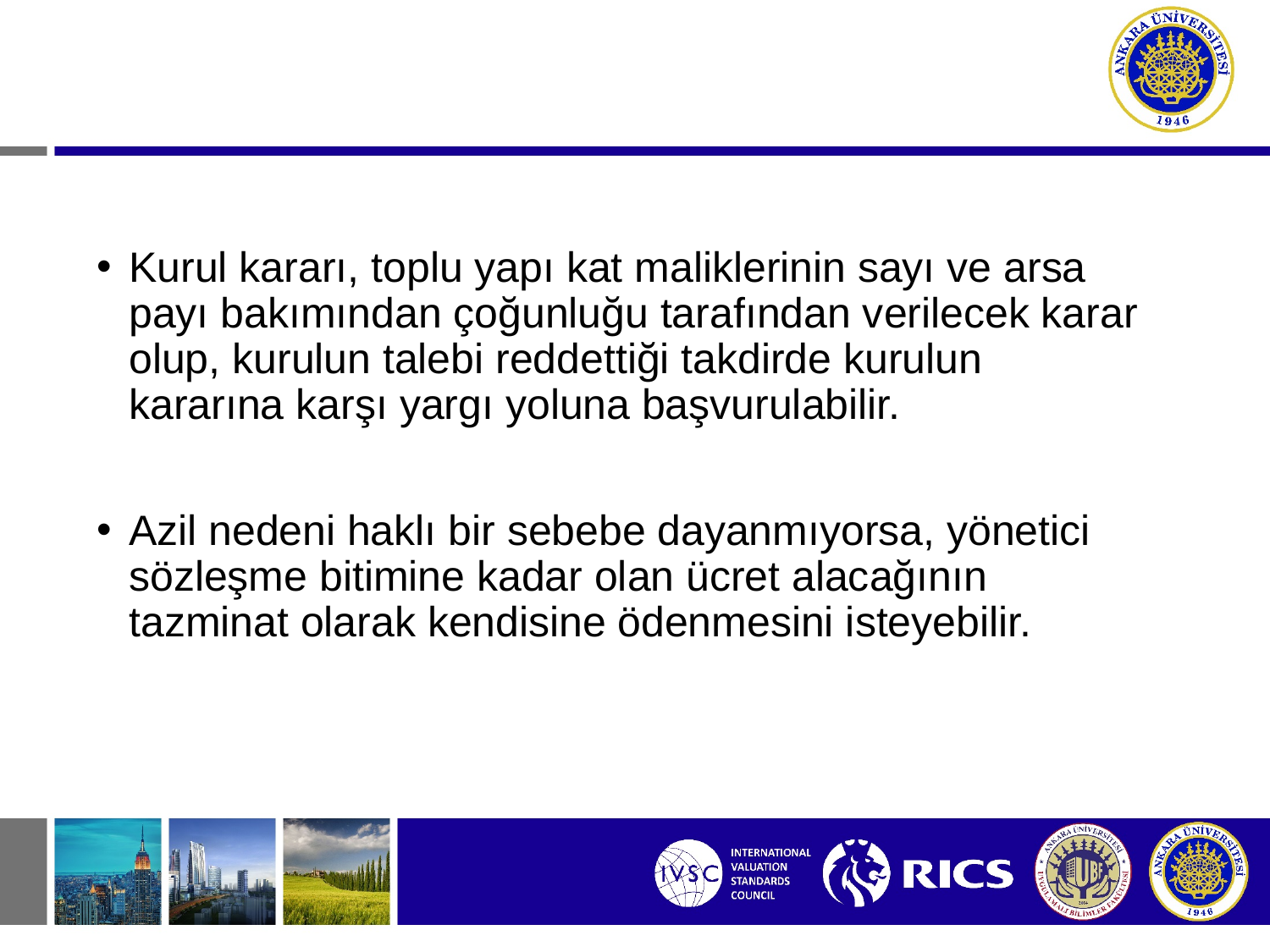

Kurul kararı, toplu yapı kat maliklerinin sayı ve arsa payı bakımından çoğunluğu tarafından verilecek karar olup, kurulun talebi reddettiği takdirde kurulun kararına karşı yargı yoluna başvurulabilir.

Azil nedeni haklı bir sebebe dayanmıyorsa, yönetici sözleşme bitimine kadar olan ücret alacağının tazminat olarak kendisine ödenmesini isteyebilir.